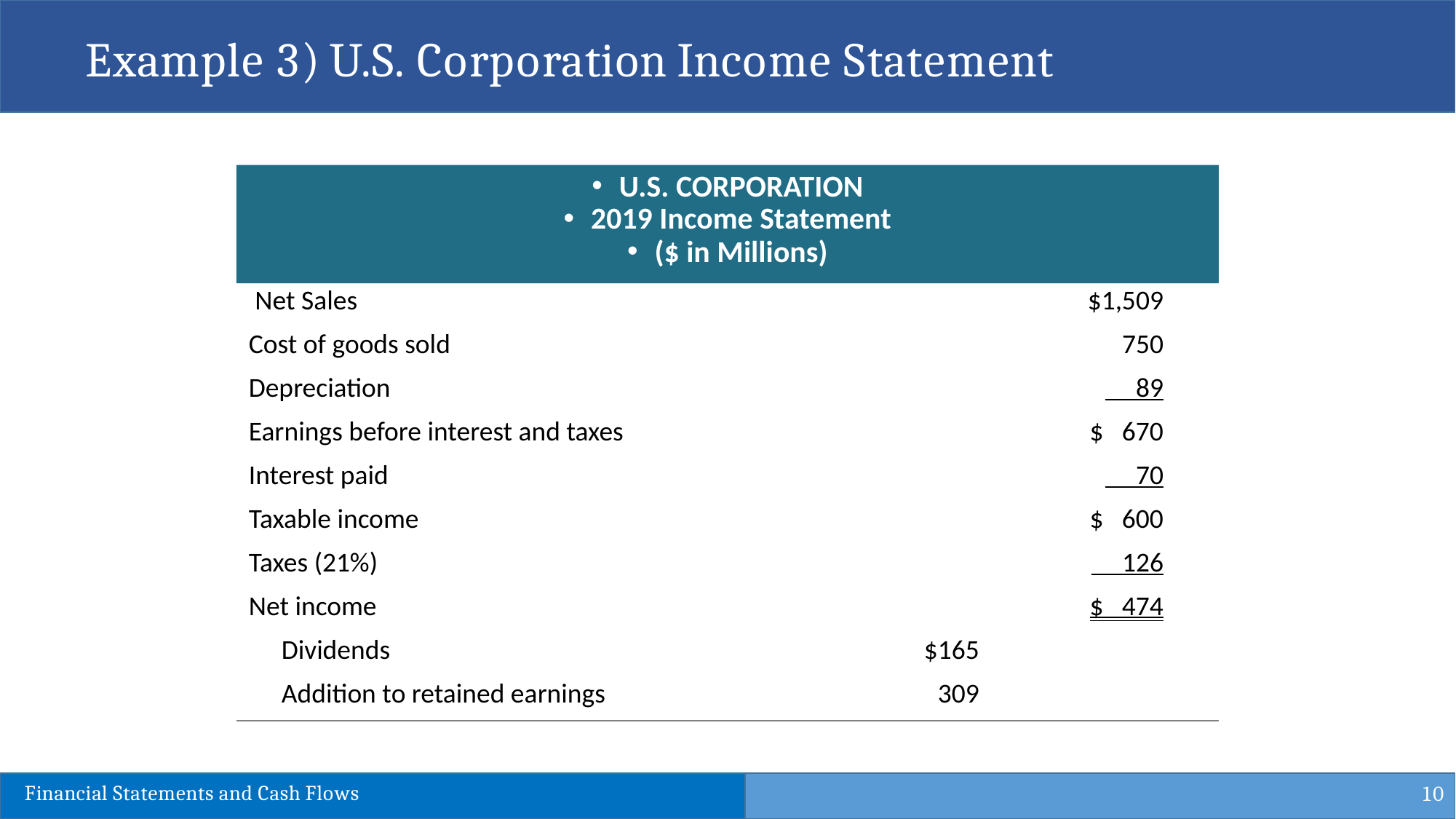

Example 3) U.S. Corporation Income Statement
U.S. CORPORATION
2019 Income Statement
($ in Millions)
| Net Sales |  | $1,509 |
| --- | --- | --- |
| Cost of goods sold |  | 750 |
| Depreciation |  | 89 |
| Earnings before interest and taxes |  | $ 670 |
| Interest paid |  | 70 |
| Taxable income |  | $ 600 |
| Taxes (21%) |  | 126 |
| Net income |  | $ 474 |
| Dividends | $165 |  |
| Addition to retained earnings | 309 |  |
10

Financial Statements and Cash Flows